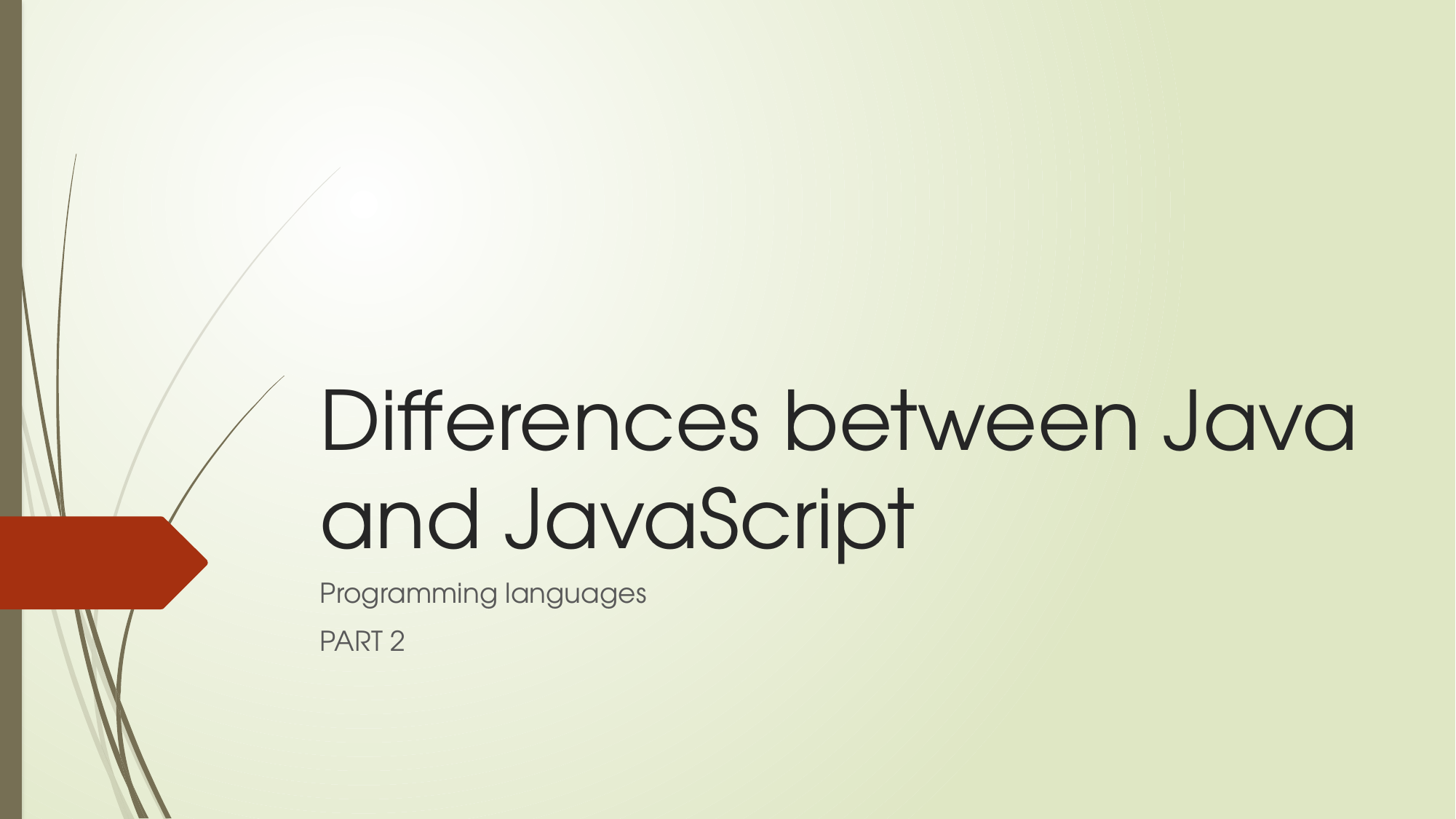

# Differences between Java and JavaScript
Programming languages
PART 2